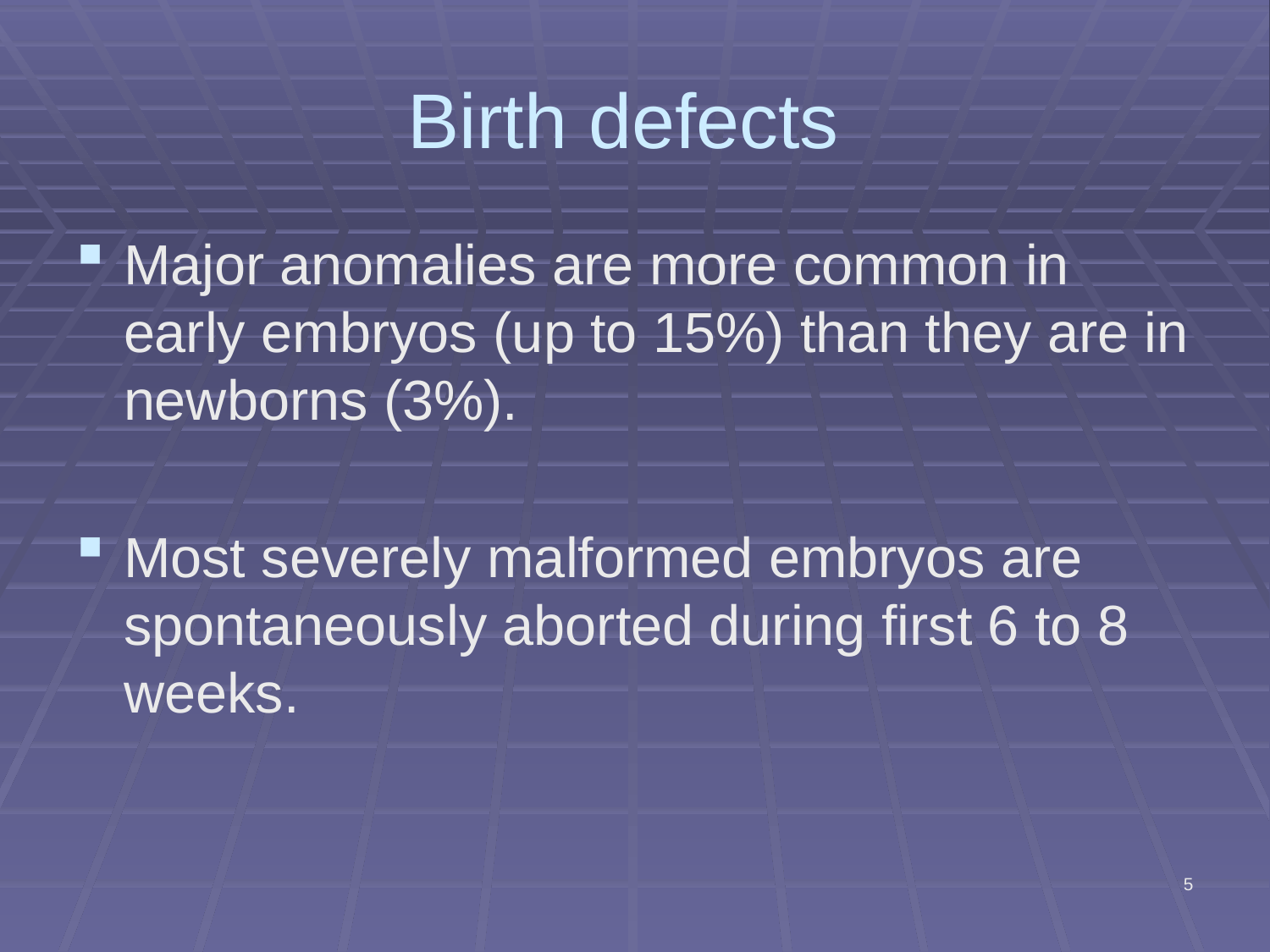

# Birth defects
Major anomalies are more common in early embryos (up to 15%) than they are in newborns (3%).

Most severely malformed embryos are spontaneously aborted during first 6 to 8 weeks.
5